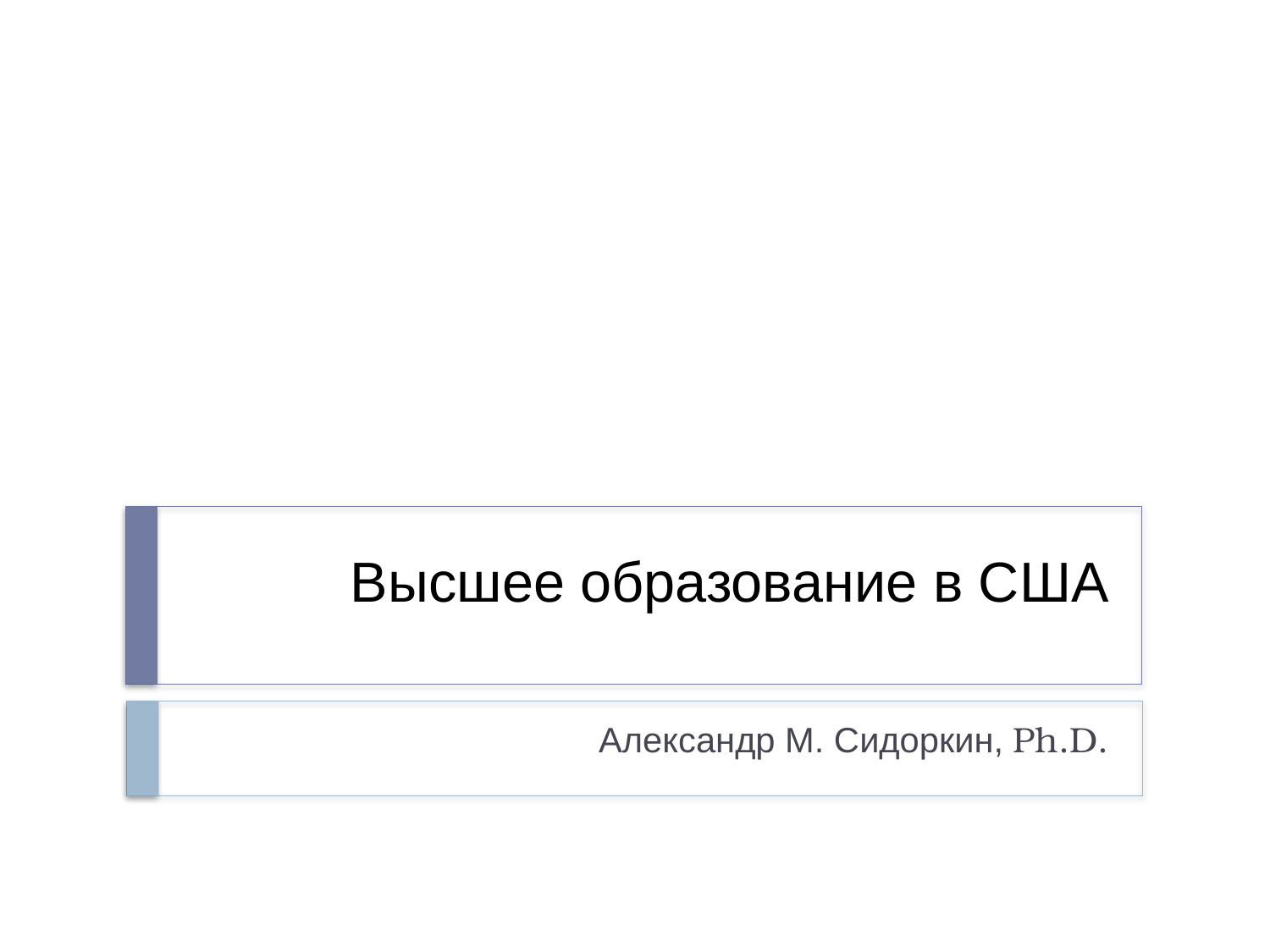

# Высшее образование в США
Александр М. Сидоркин, Ph.D.